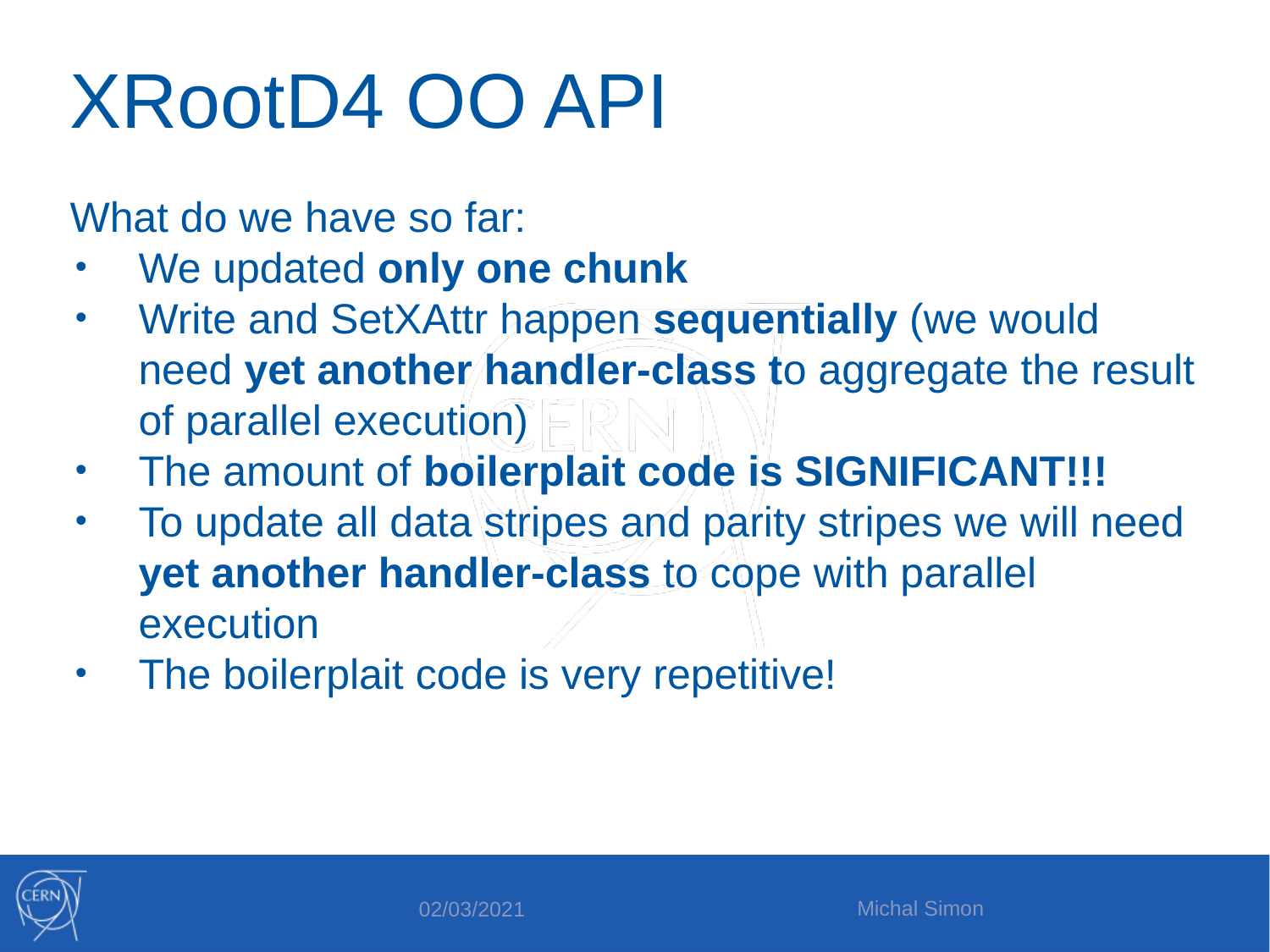

XRootD4 OO API
What do we have so far:
We updated only one chunk
Write and SetXAttr happen sequentially (we would need yet another handler-class to aggregate the result of parallel execution)
The amount of boilerplait code is SIGNIFICANT!!!
To update all data stripes and parity stripes we will need yet another handler-class to cope with parallel execution
The boilerplait code is very repetitive!

Michal Simon

02/03/2021